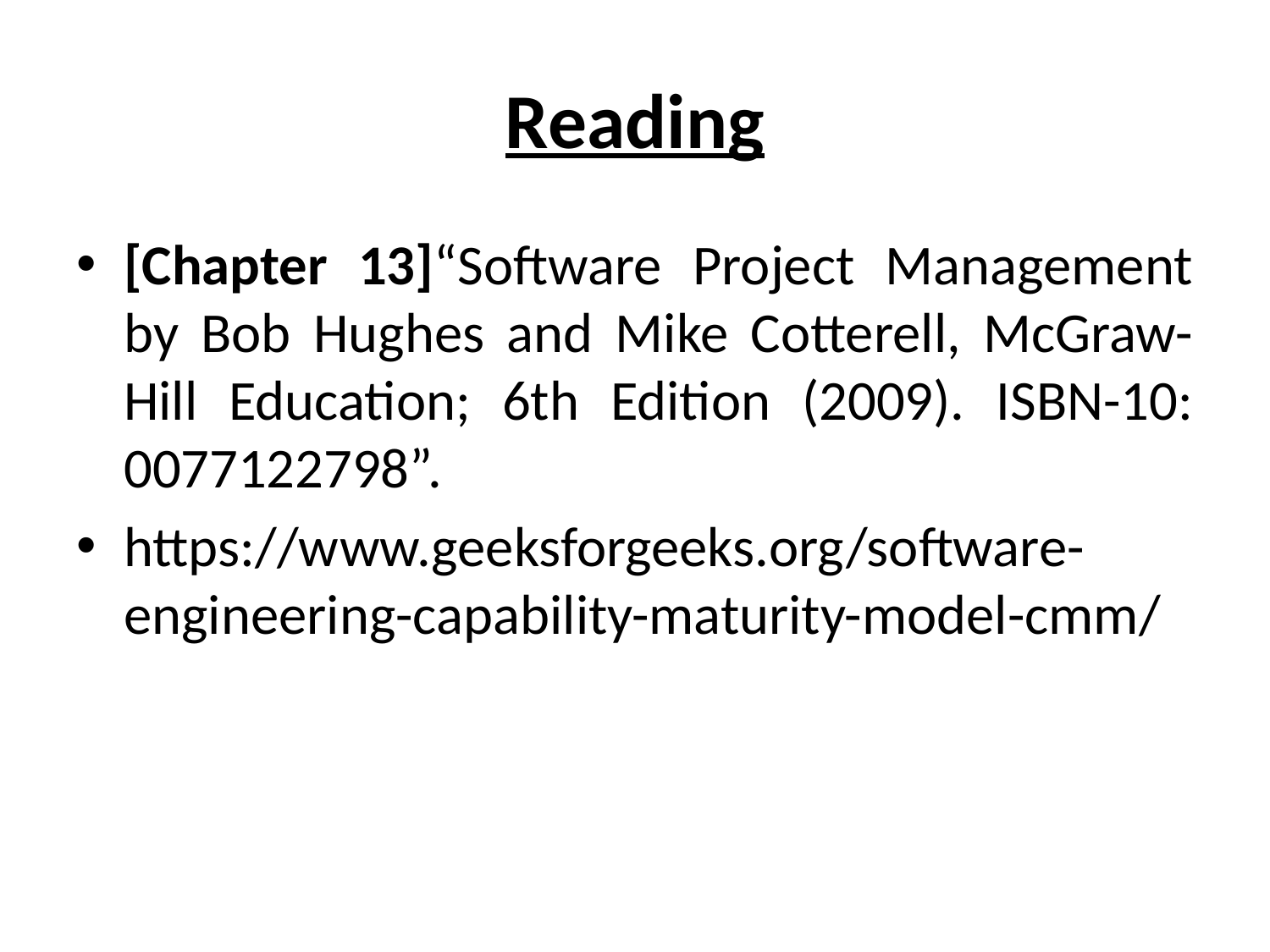

# Reading
[Chapter 13]“Software Project Management by Bob Hughes and Mike Cotterell, McGraw-Hill Education; 6th Edition (2009). ISBN-10: 0077122798”.
https://www.geeksforgeeks.org/software-engineering-capability-maturity-model-cmm/